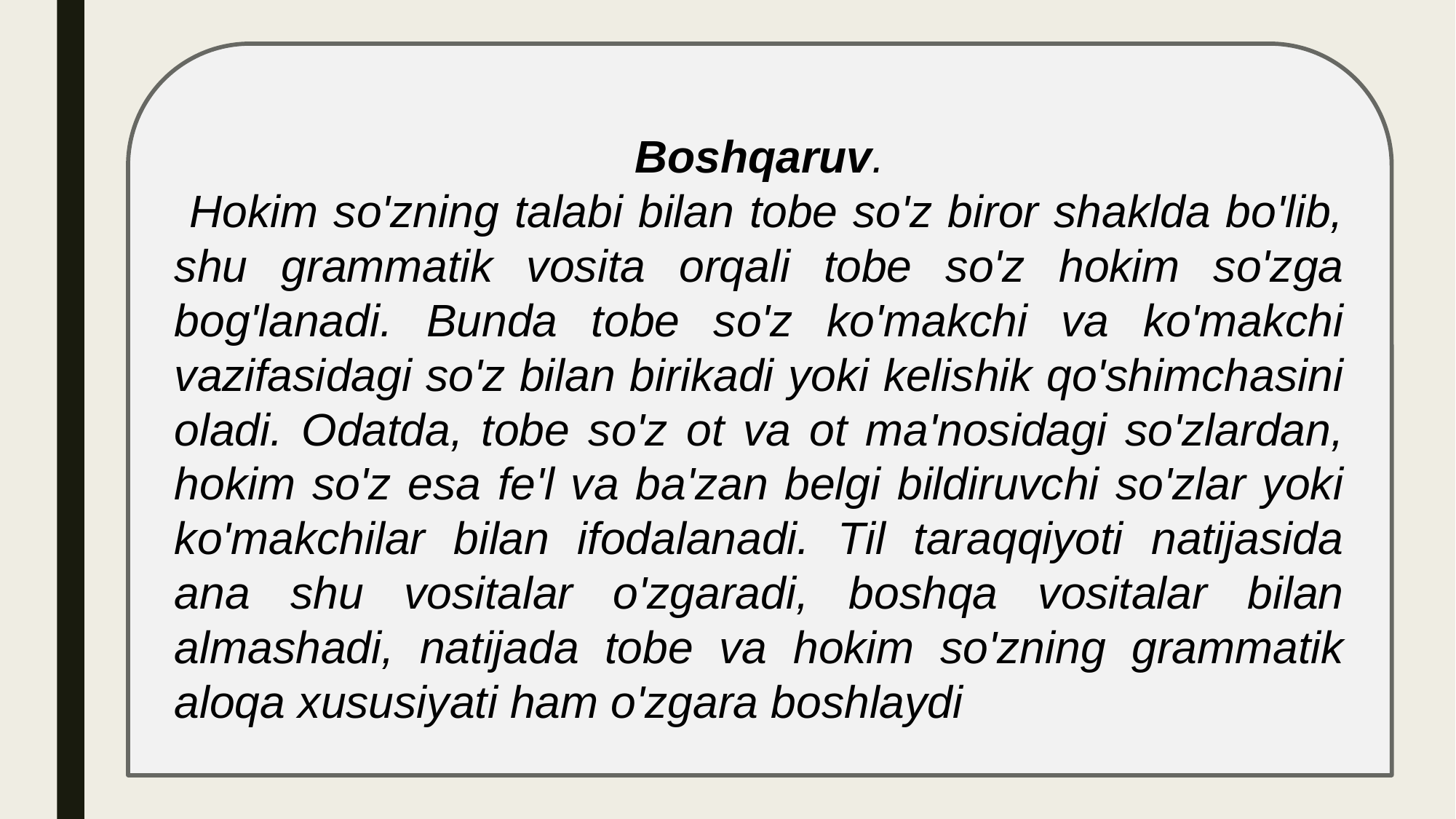

Boshqaruv.
 Hokim so'zning talabi bilan tobe so'z biror shaklda bo'lib, shu grammatik vosita orqali tobe so'z hokim so'zga bog'lanadi. Bunda tobe so'z ko'makchi va ko'makchi vazifasidagi so'z bilan birikadi yoki kelishik qo'shimchasini oladi. Odatda, tobe so'z ot va ot ma'nosidagi so'zlardan, hokim so'z esa fe'l va ba'zan belgi bildiruvchi so'zlar yoki ko'makchilar bilan ifodalanadi. Til taraqqiyoti natijasida ana shu vositalar o'zgaradi, boshqa vositalar bilan almashadi, natijada tobe va hokim so'zning grammatik aloqa xususiyati ham o'zgara boshlaydi